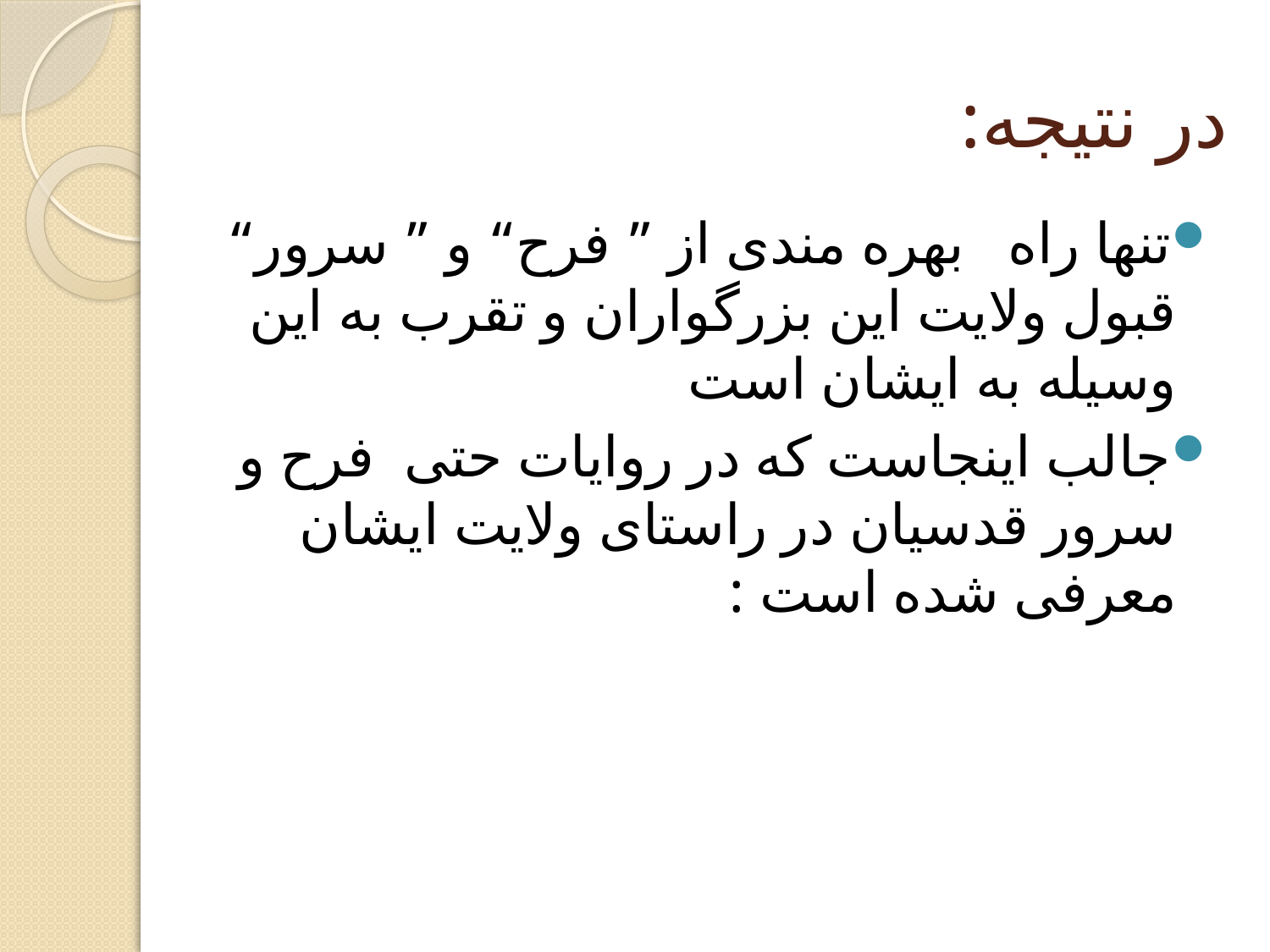

# در نتیجه:
تنها راه   بهره مندی از ” فرح“ و ” سرور“ قبول ولایت این بزرگواران و تقرب به این وسیله به ایشان است
جالب اینجاست که در روایات حتی  فرح و سرور قدسیان در راستای ولایت ایشان  معرفی شده است :